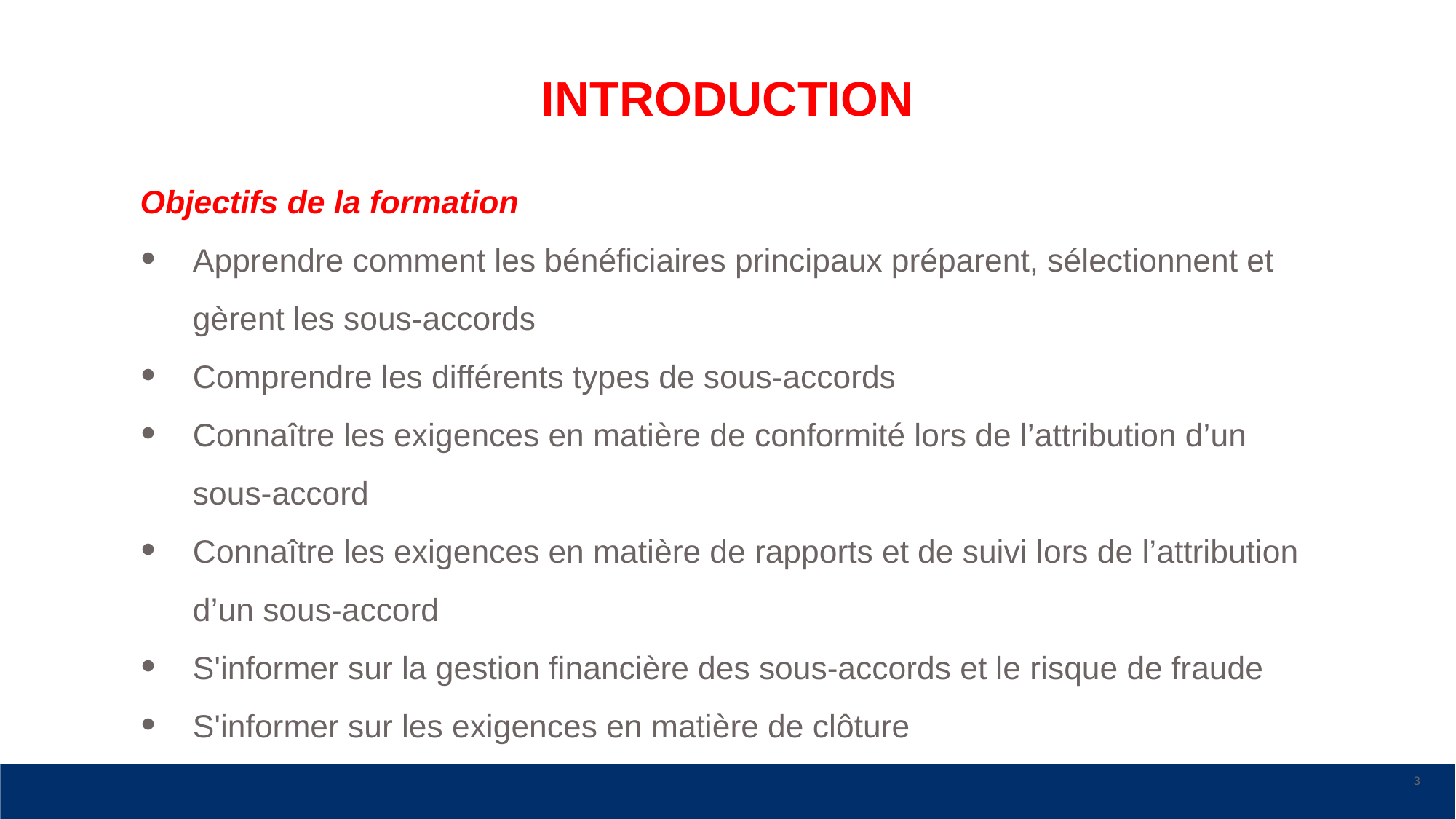

# INTRODUCTION
Objectifs de la formation
Apprendre comment les bénéficiaires principaux préparent, sélectionnent et gèrent les sous-accords
Comprendre les différents types de sous-accords
Connaître les exigences en matière de conformité lors de l’attribution d’un sous-accord
Connaître les exigences en matière de rapports et de suivi lors de l’attribution d’un sous-accord
S'informer sur la gestion financière des sous-accords et le risque de fraude
S'informer sur les exigences en matière de clôture
3